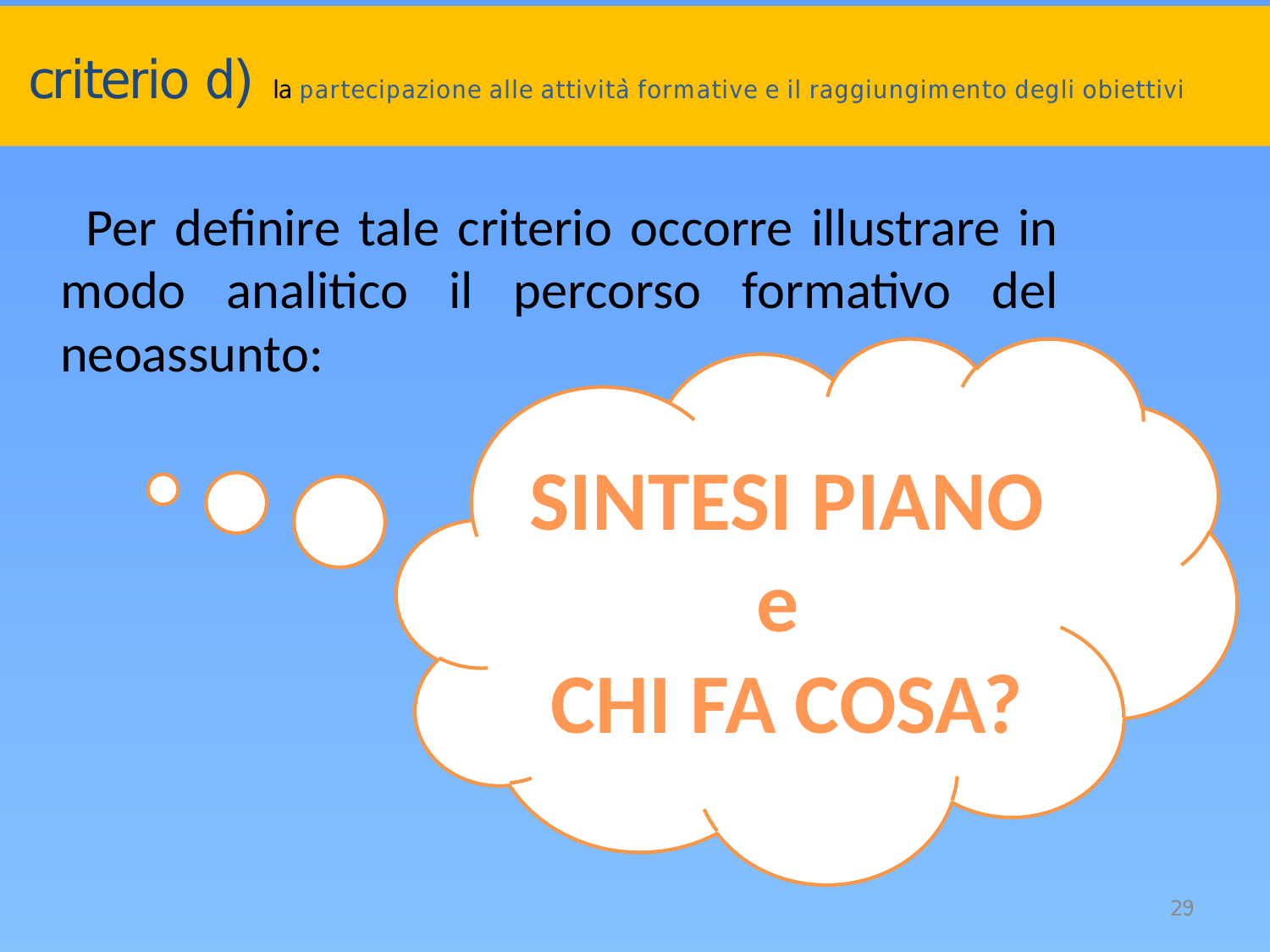

criterio d) la partecipazione alle attività formative e il raggiungimento degli obiettivi
    Per definire tale criterio occorre illustrare in modo analitico il percorso formativo del neoassunto:
SINTESI PIANO e
CHI FA COSA?
29